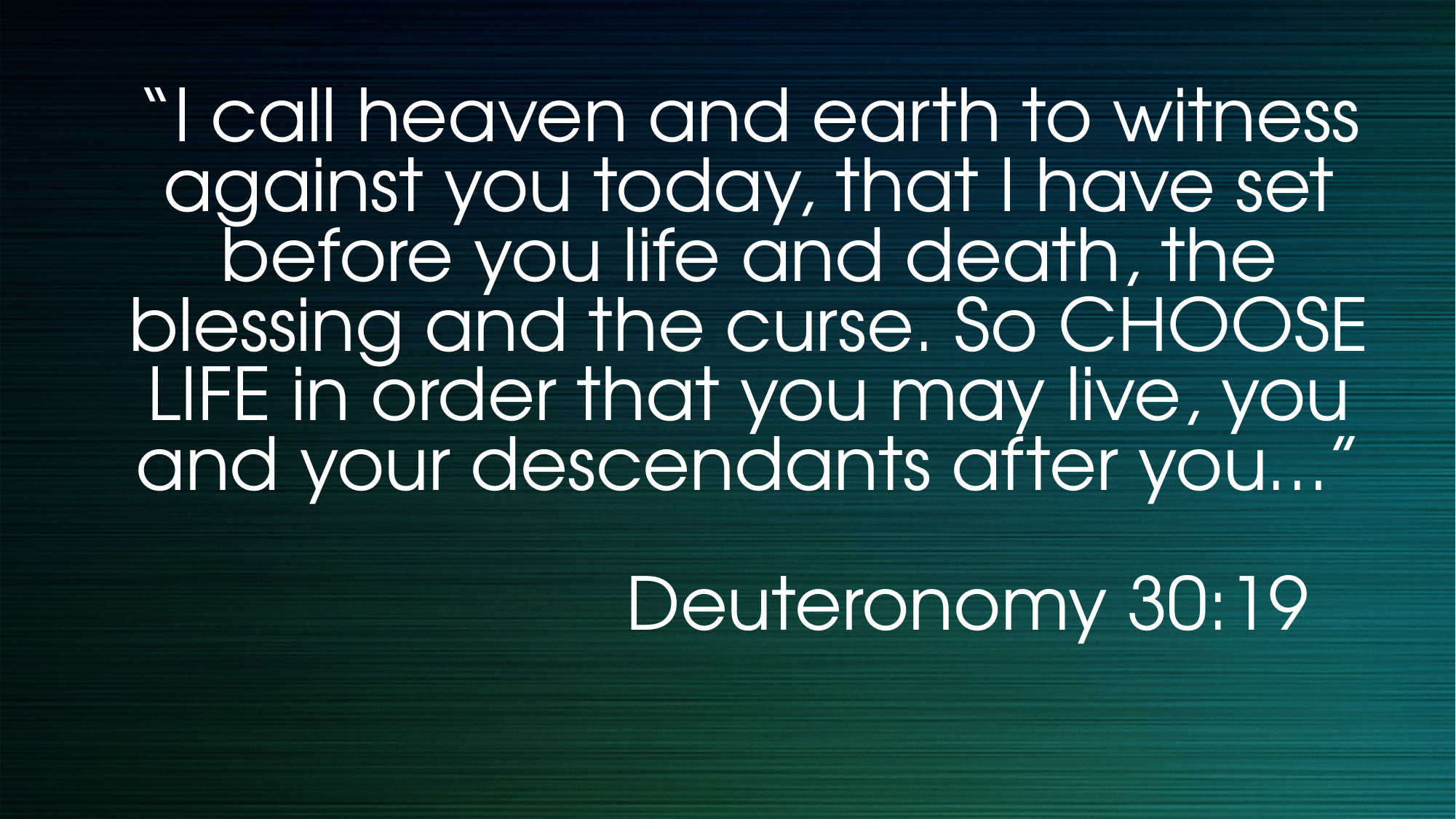

# “I call heaven and earth to witness against you today, that I have set before you life and death, the blessing and the curse. So CHOOSE LIFE in order that you may live, you and your descendants after you…” Deuteronomy 30:19